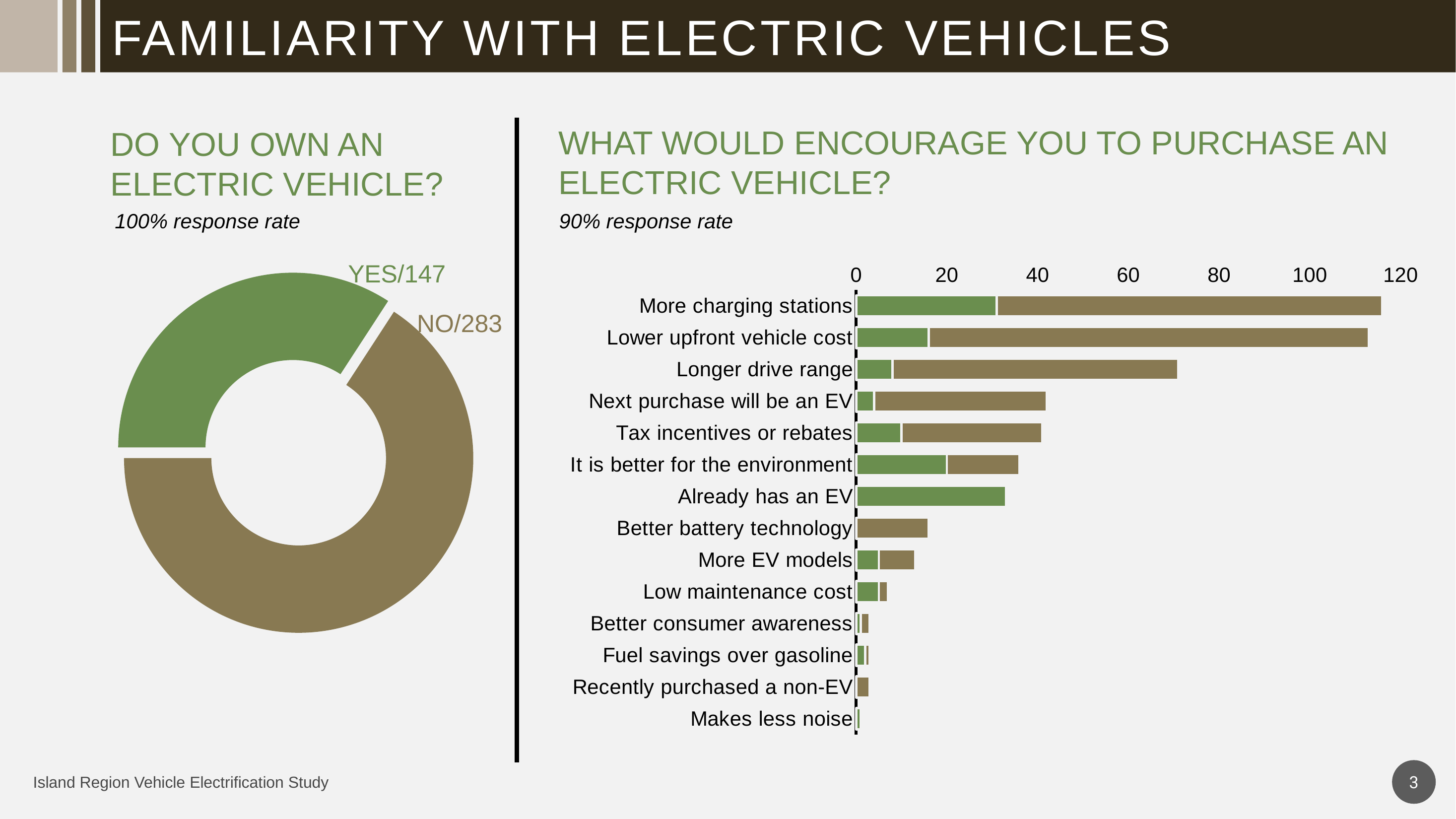

# FAMILIARITY WITH ELECTRIC VEHICLES
WHAT WOULD ENCOURAGE YOU TO PURCHASE AN ELECTRIC VEHICLE?
DO YOU OWN AN ELECTRIC VEHICLE?
100% response rate
90% response rate

### Chart

| Category | Total |
|---|---|
| Yes | 147.0 |
| No | 283.0 |
YES/147

### Chart

| Category | Owner | Non-Owner |
|---|---|---|
| More charging stations | 31.0 | 85.0 |
| Lower upfront vehicle cost | 16.0 | 97.0 |
| Longer drive range | 8.0 | 63.0 |
| Next purchase will be an EV | 4.0 | 38.0 |
| Tax incentives or rebates | 10.0 | 31.0 |
| It is better for the environment | 20.0 | 16.0 |
| Already has an EV | 33.0 | None |
| Better battery technology | None | 16.0 |
| More EV models | 5.0 | 8.0 |
| Low maintenance cost | 5.0 | 2.0 |
| Better consumer awareness | 1.0 | 2.0 |
| Fuel savings over gasoline | 2.0 | 1.0 |
| Recently purchased a non-EV | None | 3.0 |
| Makes less noise | 1.0 | None |
NO/283
3
Island Region Vehicle Electrification Study